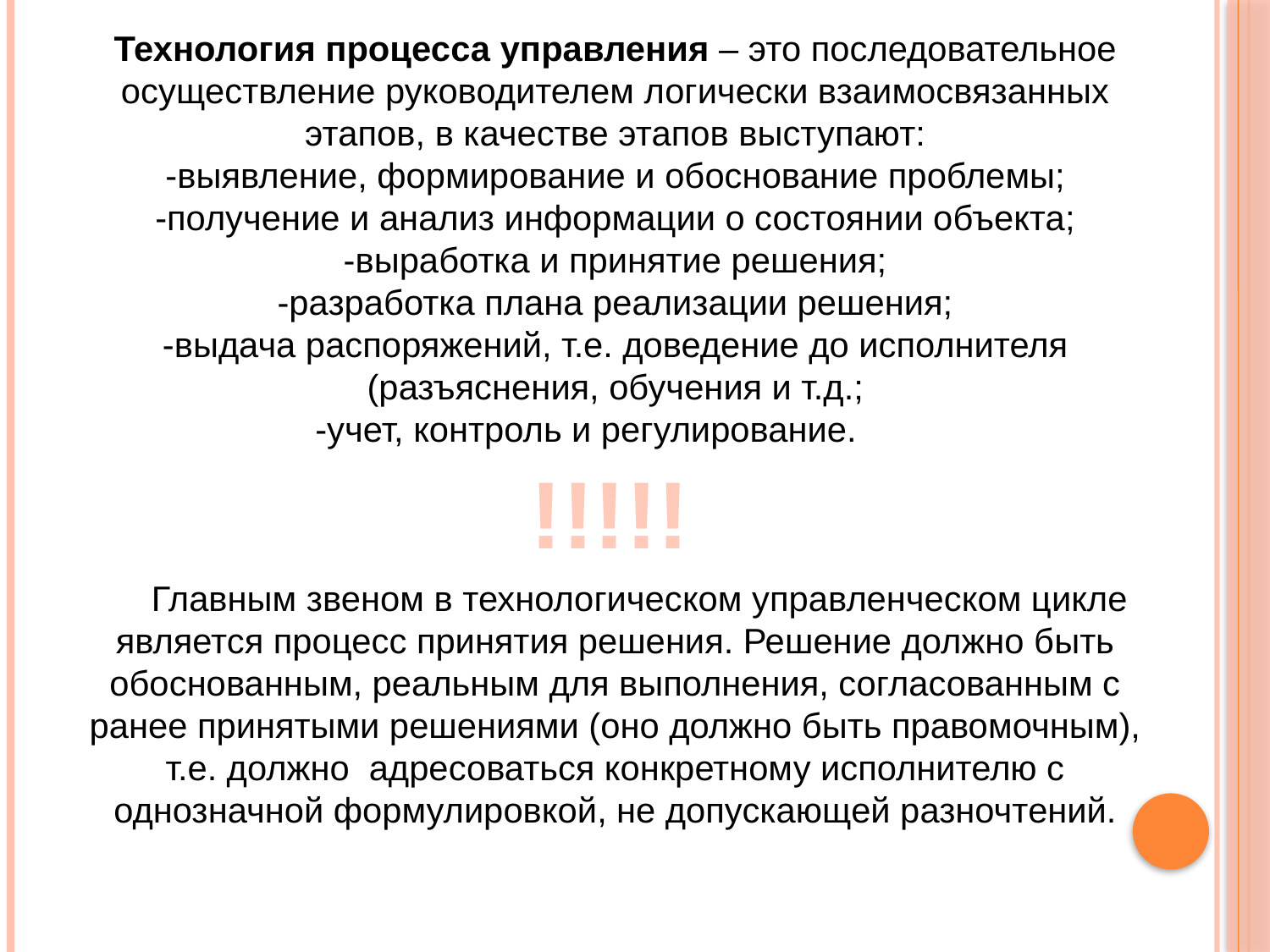

Технология процесса управления – это последовательное осуществление руководителем логически взаимосвязанных этапов, в качестве этапов выступают:
-выявление, формирование и обоснование проблемы;
-получение и анализ информации о состоянии объекта;
-выработка и принятие решения;
-разработка плана реализации решения;
-выдача распоряжений, т.е. доведение до исполнителя (разъяснения, обучения и т.д.;
-учет, контроль и регулирование.

     Главным звеном в технологическом управленческом цикле является процесс принятия решения. Решение должно быть обоснованным, реальным для выполнения, согласованным с ранее принятыми решениями (оно должно быть правомочным), т.е. должно  адресоваться конкретному исполнителю с однозначной формулировкой, не допускающей разночтений.

!!!!!